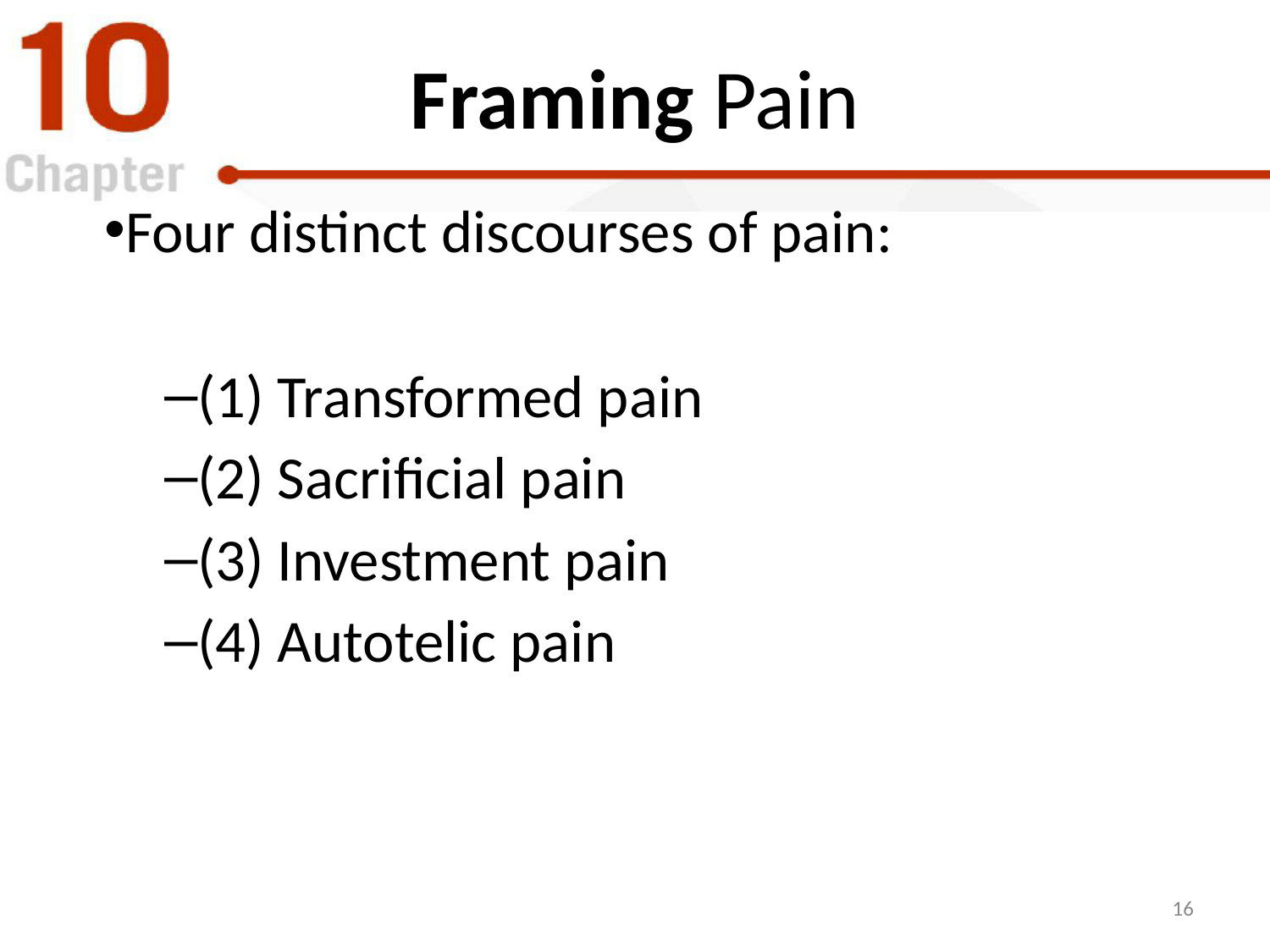

# Framing Pain
Four distinct discourses of pain:

(1) Transformed pain
(2) Sacrificial pain
(3) Investment pain
(4) Autotelic pain
16